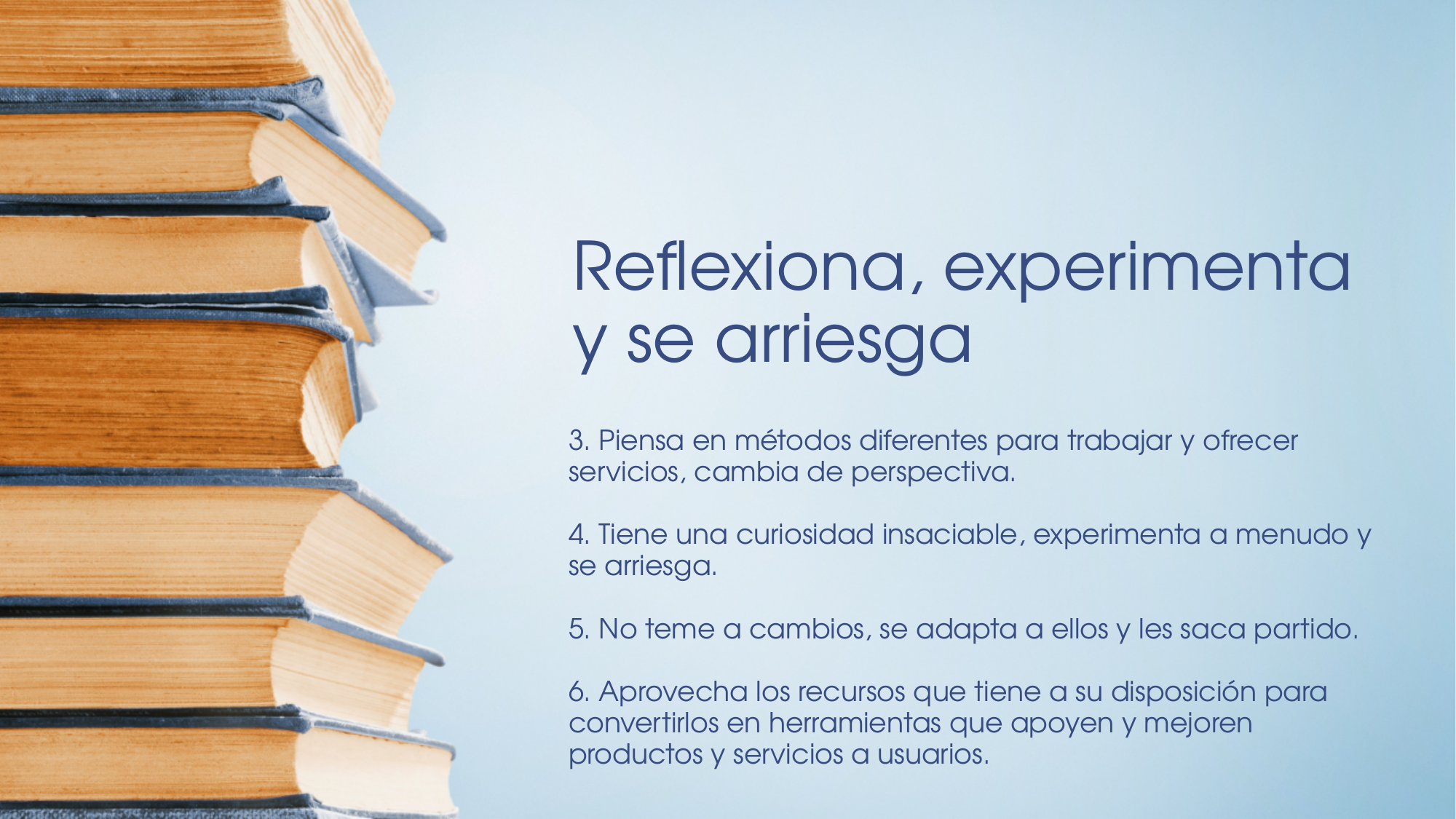

# Reflexiona, experimenta y se arriesga
3. Piensa en métodos diferentes para trabajar y ofrecer servicios, cambia de perspectiva.

4. Tiene una curiosidad insaciable, experimenta a menudo y se arriesga.

5. No teme a cambios, se adapta a ellos y les saca partido.

6. Aprovecha los recursos que tiene a su disposición para convertirlos en herramientas que apoyen y mejoren productos y servicios a usuarios.